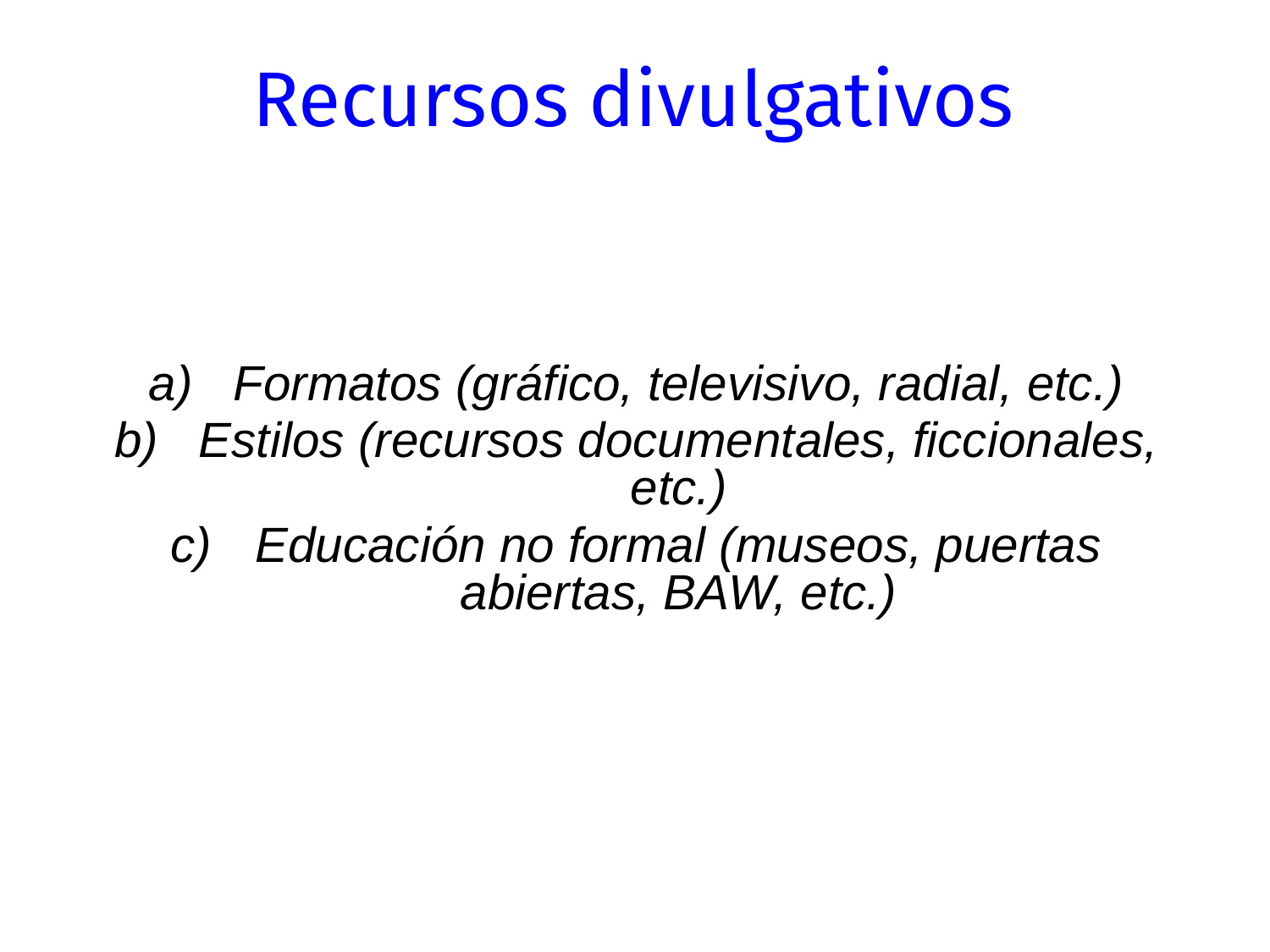

Recursos divulgativos
Formatos (gráfico, televisivo, radial, etc.)
Estilos (recursos documentales, ficcionales, etc.)
Educación no formal (museos, puertas abiertas, BAW, etc.)